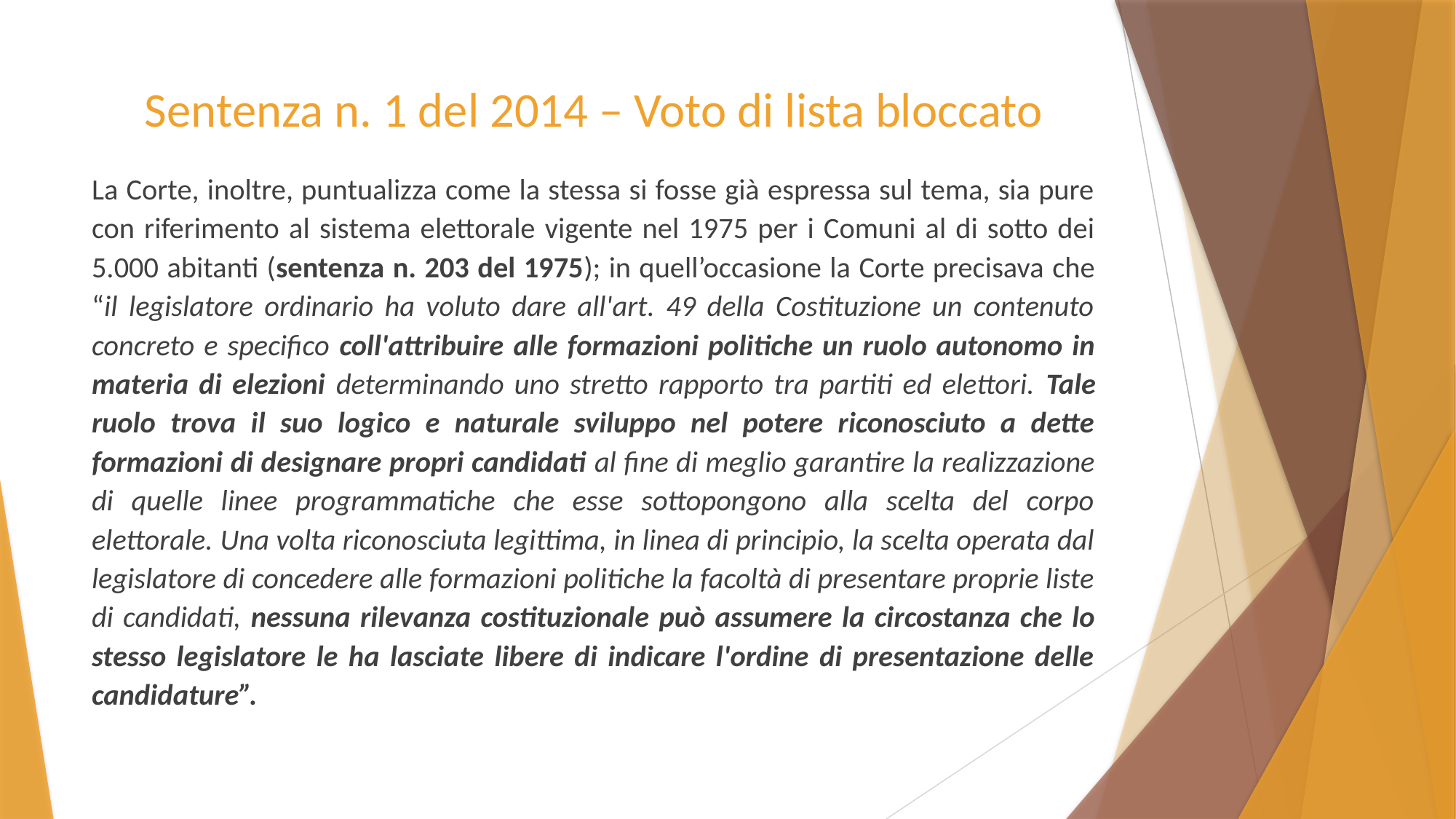

# Sentenza n. 1 del 2014 – Voto di lista bloccato
La Corte, inoltre, puntualizza come la stessa si fosse già espressa sul tema, sia pure con riferimento al sistema elettorale vigente nel 1975 per i Comuni al di sotto dei 5.000 abitanti (sentenza n. 203 del 1975); in quell’occasione la Corte precisava che “il legislatore ordinario ha voluto dare all'art. 49 della Costituzione un contenuto concreto e specifico coll'attribuire alle formazioni politiche un ruolo autonomo in materia di elezioni determinando uno stretto rapporto tra partiti ed elettori. Tale ruolo trova il suo logico e naturale sviluppo nel potere riconosciuto a dette formazioni di designare propri candidati al fine di meglio garantire la realizzazione di quelle linee programmatiche che esse sottopongono alla scelta del corpo elettorale. Una volta riconosciuta legittima, in linea di principio, la scelta operata dal legislatore di concedere alle formazioni politiche la facoltà di presentare proprie liste di candidati, nessuna rilevanza costituzionale può assumere la circostanza che lo stesso legislatore le ha lasciate libere di indicare l'ordine di presentazione delle candidature”.